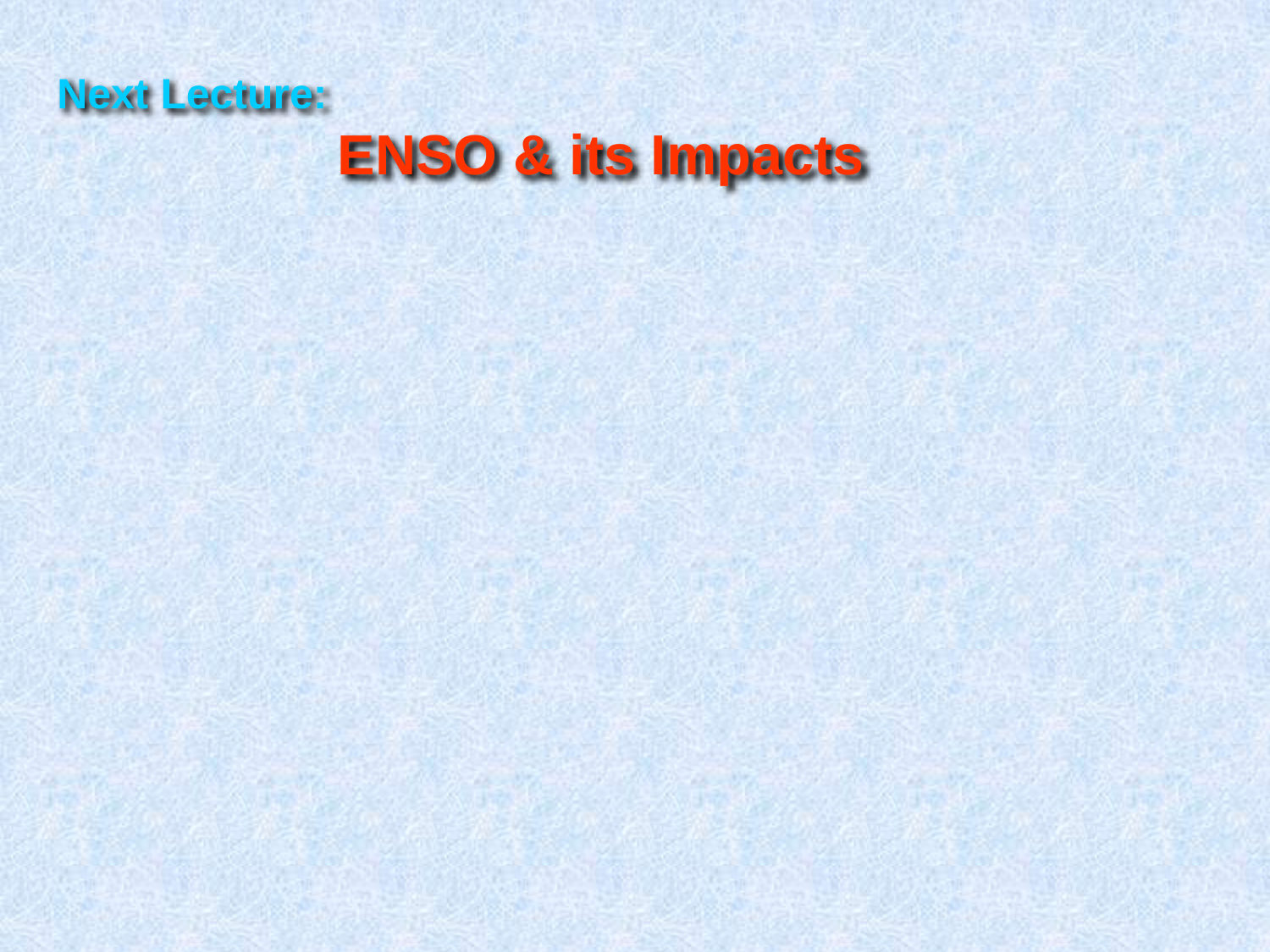

Next Lecture:
ENSO & its Impacts

39